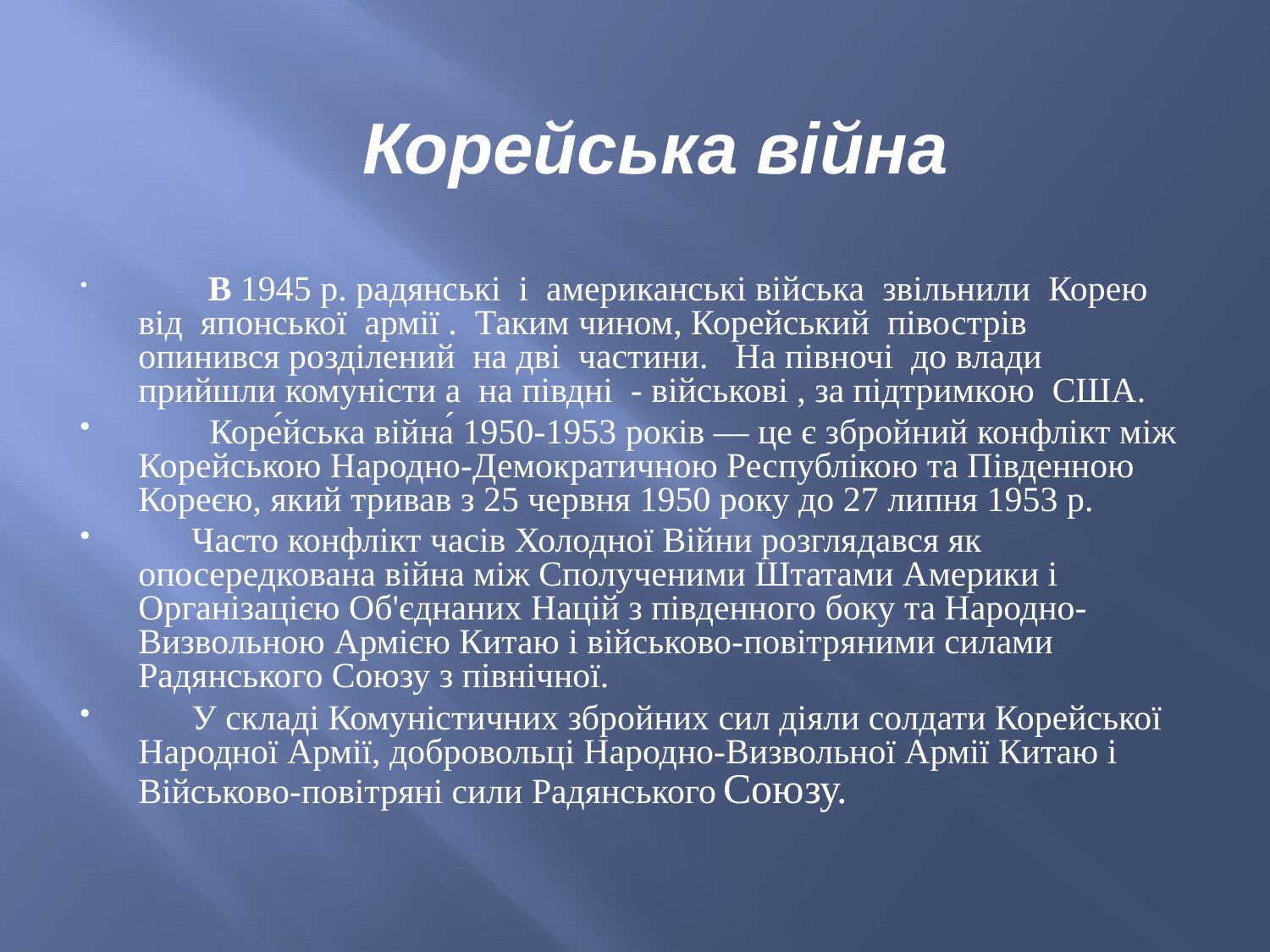

Корейська війна
          В 1945 р. радянські  і  американські війська  звільнили  Корею від  японської  армії .  Таким чином, Корейський  півострів опинився розділений  на дві  частини.   На півночі  до влади прийшли комуністи а  на півдні  - військові , за підтримкою  США.
        Коре́йська війна́ 1950-1953 років — це є збройний конфлікт між Корейською Народно-Демократичною Республікою та Південною Кореєю, який тривав з 25 червня 1950 року до 27 липня 1953 р.
      Часто конфлікт часів Холодної Війни розглядався як опосередкована війна між Сполученими Штатами Америки і Організацією Об'єднаних Націй з південного боку та Народно-Визвольною Армією Китаю і військово-повітряними силами Радянського Союзу з північної.
      У складі Комуністичних збройних сил діяли солдати Корейської Народної Армії, добровольці Народно-Визвольної Армії Китаю і Військово-повітряні сили Радянського Союзу.